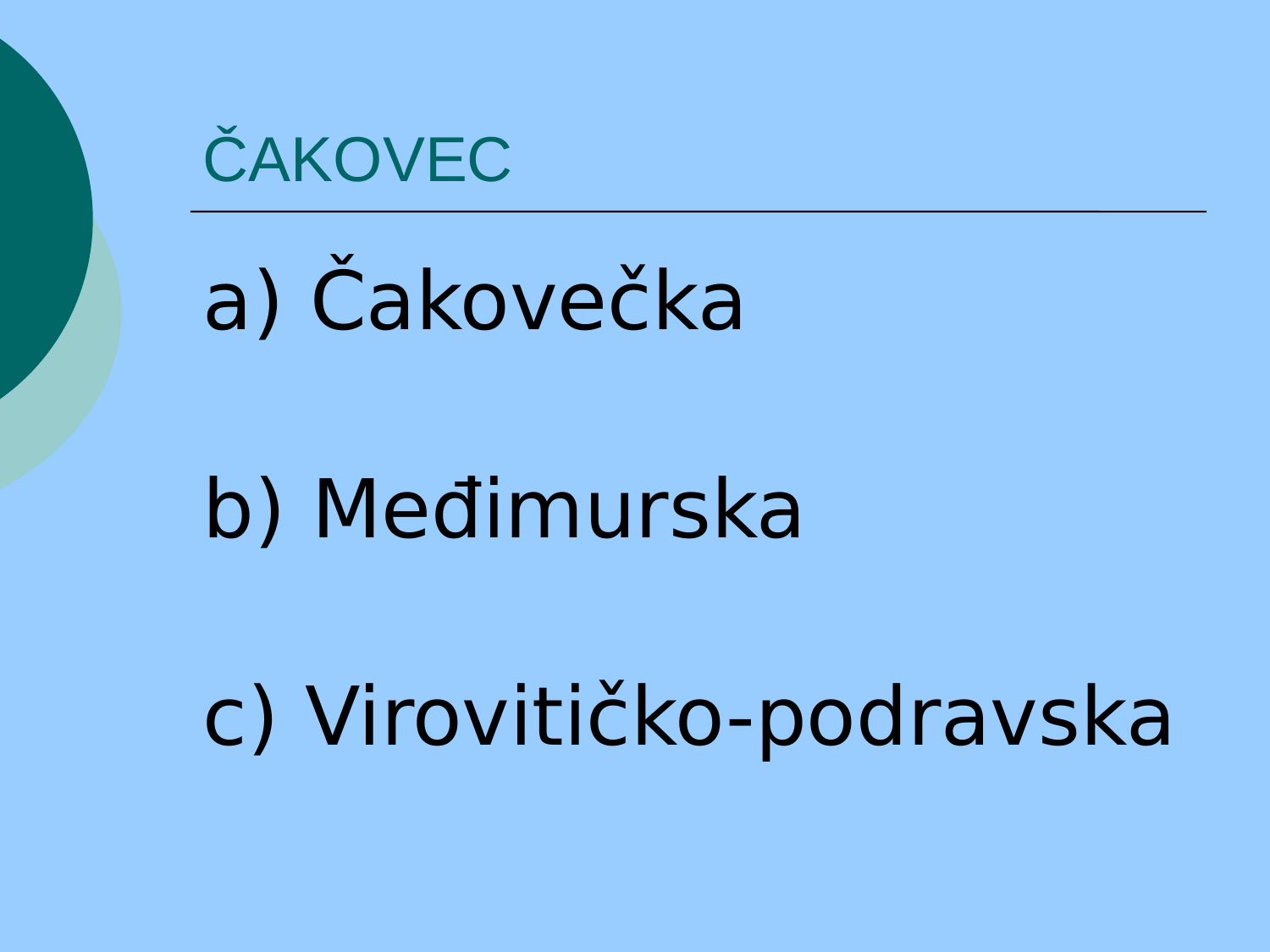

# ČAKOVEC
a) Čakovečka

b) Međimurska

c) Virovitičko-podravska